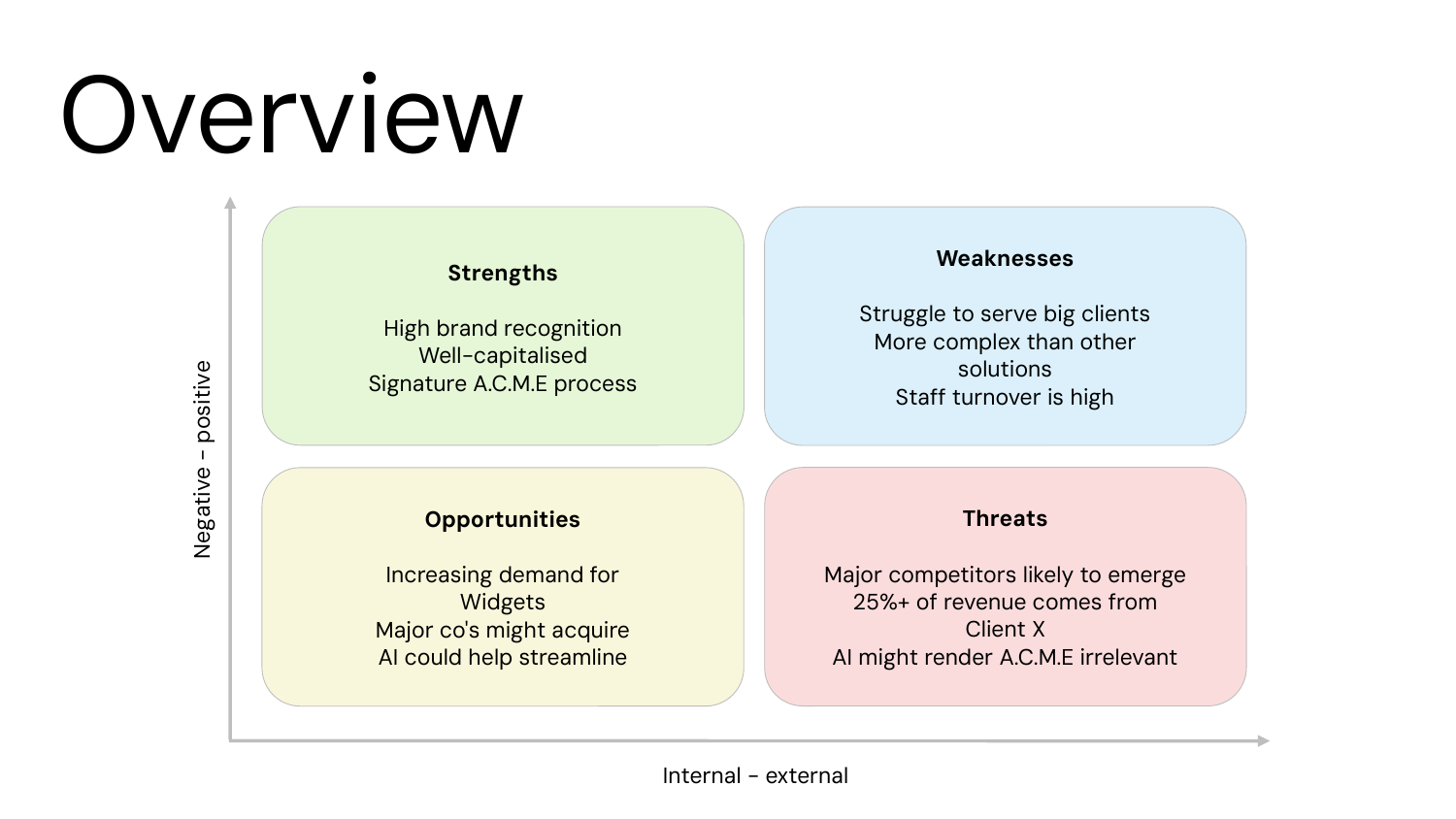

Overview

Weaknesses

Struggle to serve big clients
More complex than other solutions
Staff turnover is high
Strengths

High brand recognition
Well-capitalised
Signature A.C.M.E process
Negative - positive

Threats
​
Major competitors likely to emerge
25%+ of revenue comes from Client X
AI might render A.C.M.E irrelevant
Opportunities

Increasing demand for Widgets
Major co's might acquire
AI could help streamline

Internal - external